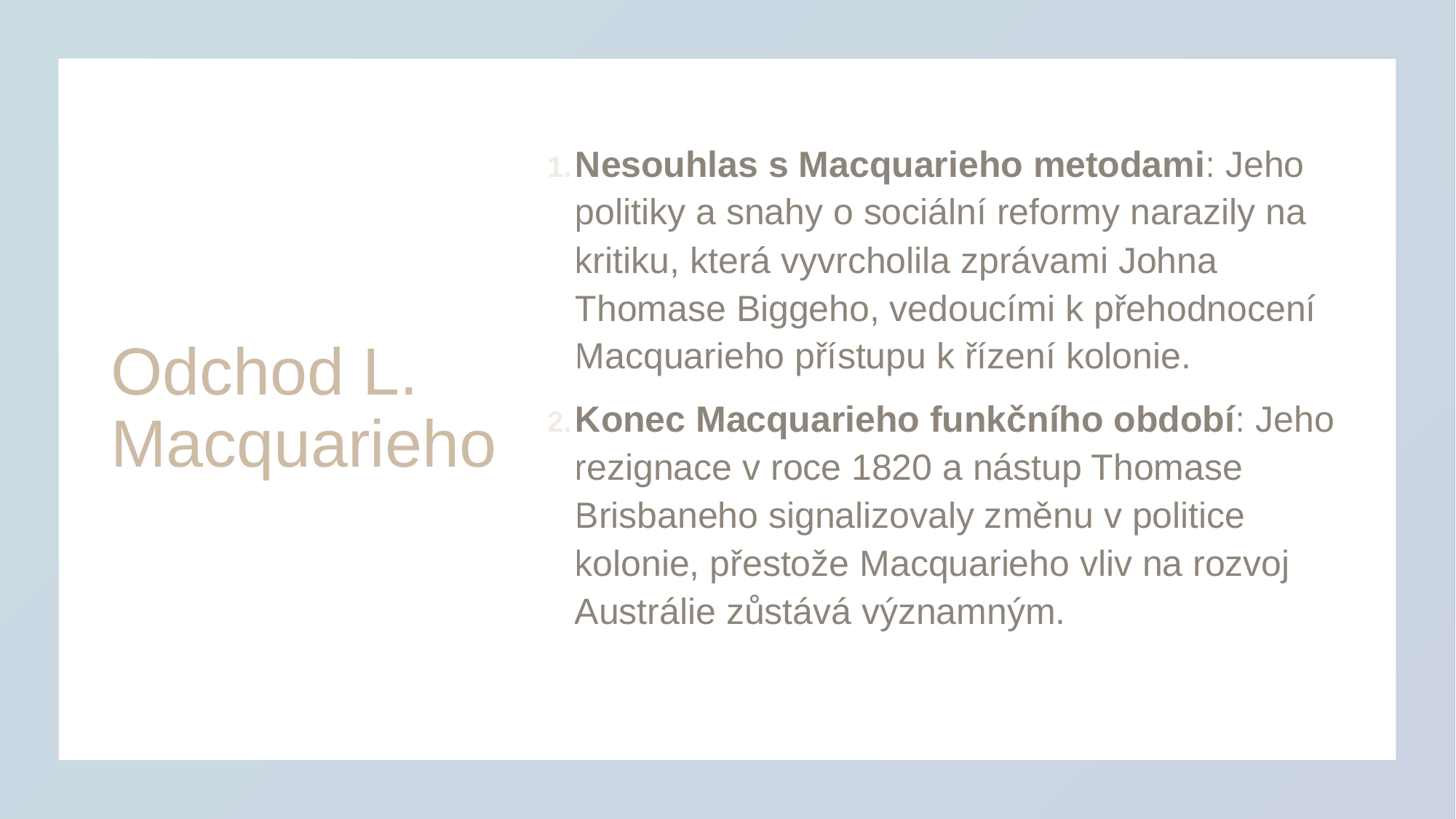

# Odchod L. Macquarieho
Nesouhlas s Macquarieho metodami: Jeho politiky a snahy o sociální reformy narazily na kritiku, která vyvrcholila zprávami Johna Thomase Biggeho, vedoucími k přehodnocení Macquarieho přístupu k řízení kolonie.
Konec Macquarieho funkčního období: Jeho rezignace v roce 1820 a nástup Thomase Brisbaneho signalizovaly změnu v politice kolonie, přestože Macquarieho vliv na rozvoj Austrálie zůstává významným.